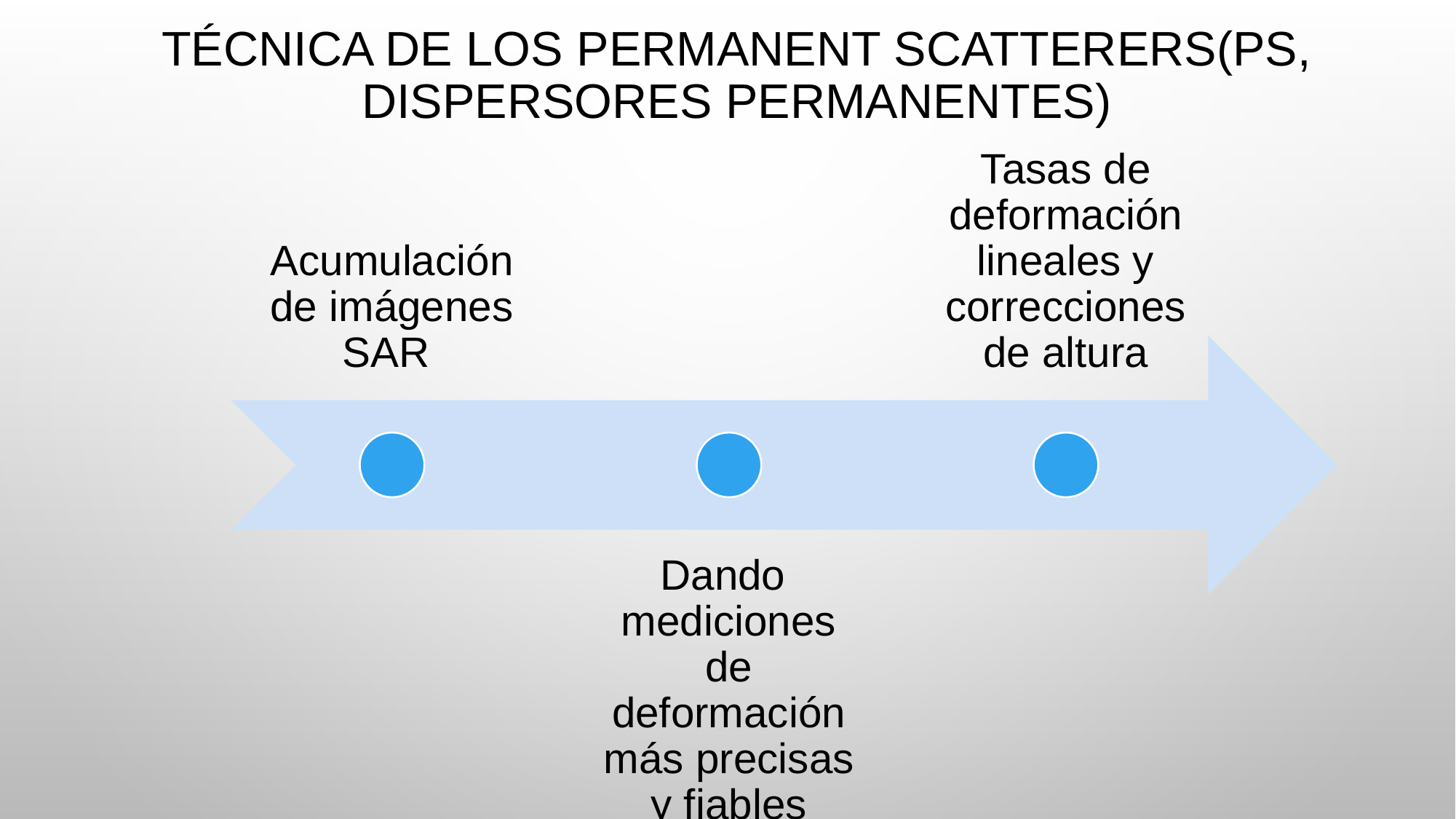

# Técnica de los Permanent Scatterers(PS, Dispersores Permanentes)
Acumulación de imágenes SAR
Dando  mediciones de deformación más precisas y fiables
Tasas de deformación lineales y correcciones de altura